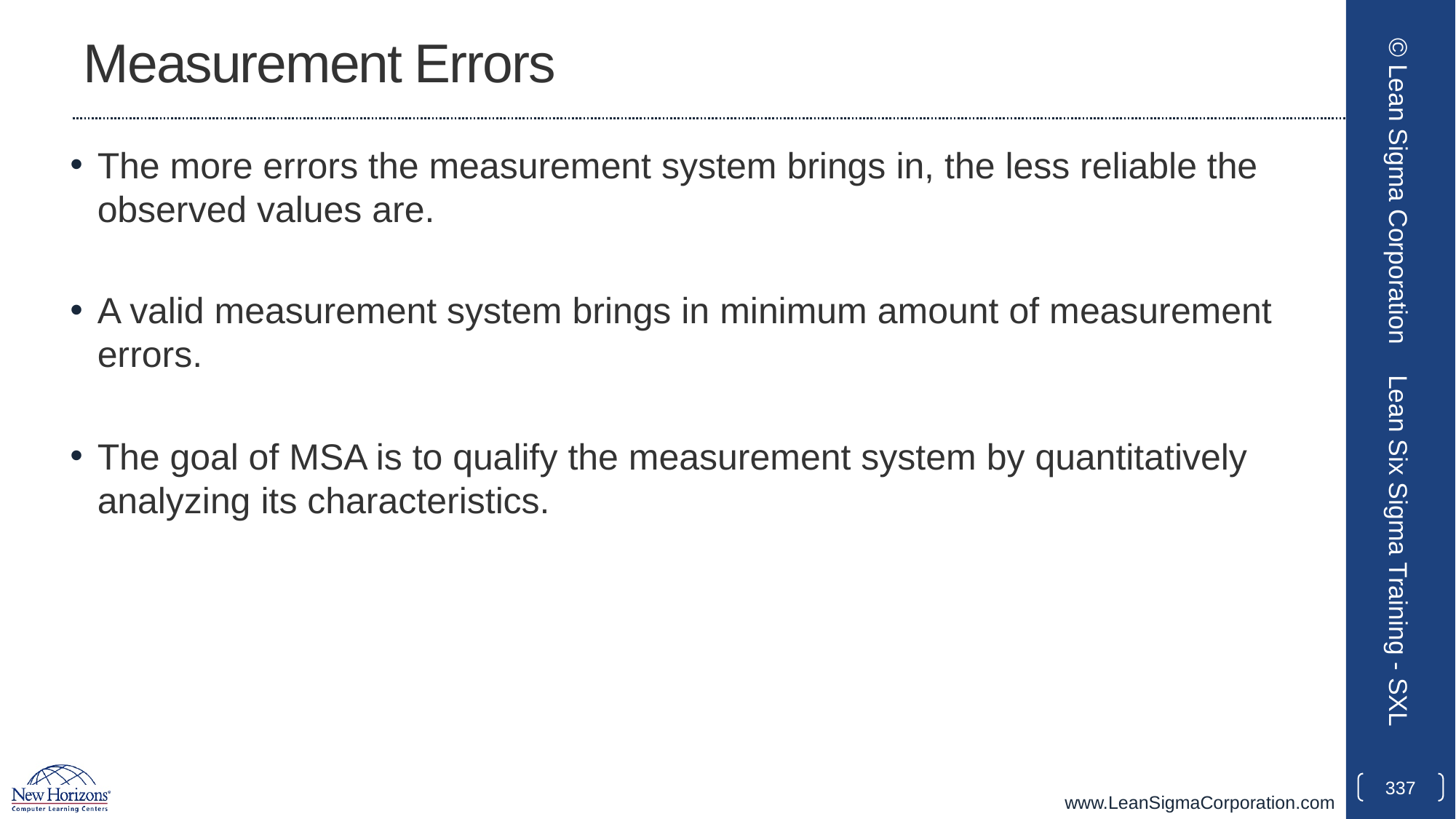

# Measurement Errors
The more errors the measurement system brings in, the less reliable the observed values are.

A valid measurement system brings in minimum amount of measurement errors.

The goal of MSA is to qualify the measurement system by quantitatively analyzing its characteristics.
© Lean Sigma Corporation
Lean Six Sigma Training - SXL
337